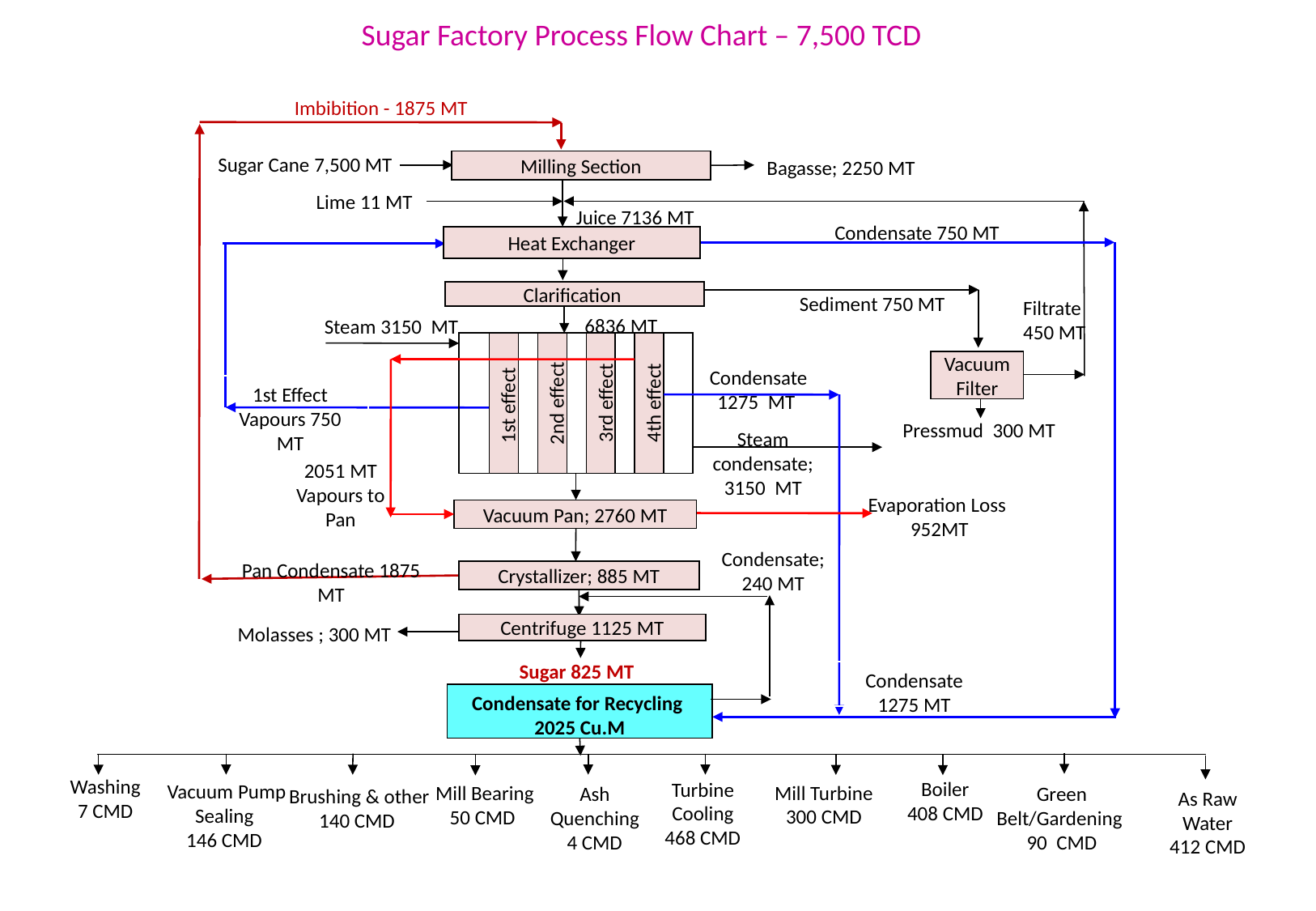

Sugar Factory Process Flow Chart – 7,500 TCD
Imbibition - 1875 MT
Sugar Cane 7,500 MT
Bagasse; 2250 MT
Milling Section
Lime 11 MT
Juice 7136 MT
Condensate 750 MT
Heat Exchanger

Clarification
Sediment 750 MT
Filtrate
450 MT
6836 MT
Steam 3150  MT

Vacuum Filter
Condensate 1275  MT
1st Effect Vapours 750 MT
2nd effect
4th effect
1st effect
3rd effect
Pressmud  300 MT
Steam condensate;
3150  MT
2051 MT Vapours to Pan

Evaporation Loss  952MT
Vacuum Pan; 2760 MT
Condensate; 240 MT
Pan Condensate 1875 MT
Crystallizer; 885 MT
Centrifuge 1125 MT
Molasses ; 300 MT
Sugar 825 MT
Condensate
1275 MT
Condensate for Recycling
2025 Cu.M
Washing
7 CMD
Boiler
408 CMD
Turbine Cooling
468 CMD
Vacuum Pump
Sealing
146 CMD
Mill Turbine
300 CMD
Mill Bearing
50 CMD
Ash Quenching
4 CMD
Green Belt/Gardening
90  CMD
Brushing & other
140 CMD
As Raw Water
412 CMD